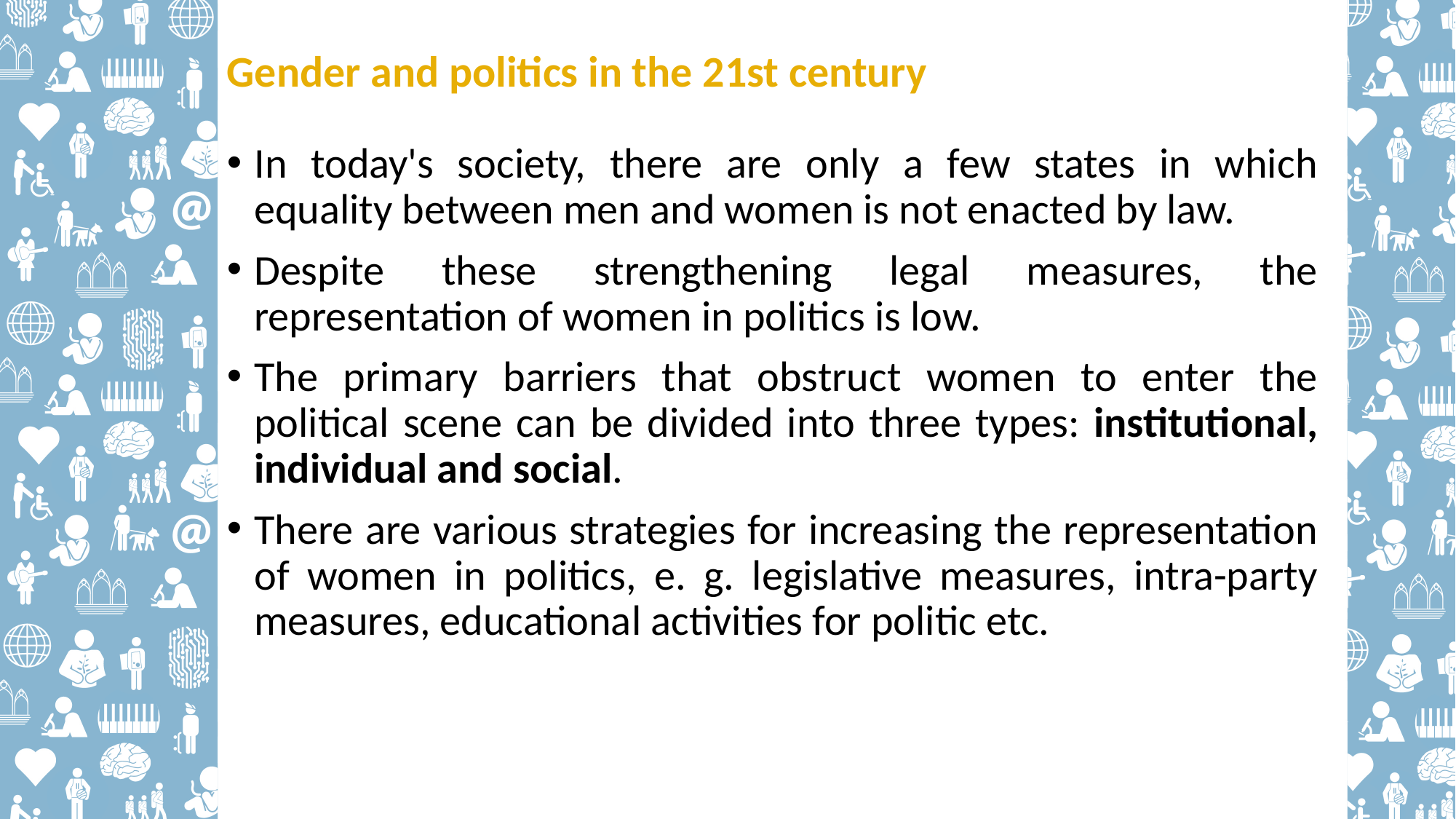

# Gender and politics in the 21st century
In today's society, there are only a few states in which equality between men and women is not enacted by law.
Despite these strengthening legal measures, the representation of women in politics is low.
The primary barriers that obstruct women to enter the political scene can be divided into three types: institutional, individual and social.
There are various strategies for increasing the representation of women in politics, e. g. legislative measures, intra-party measures, educational activities for politic etc.